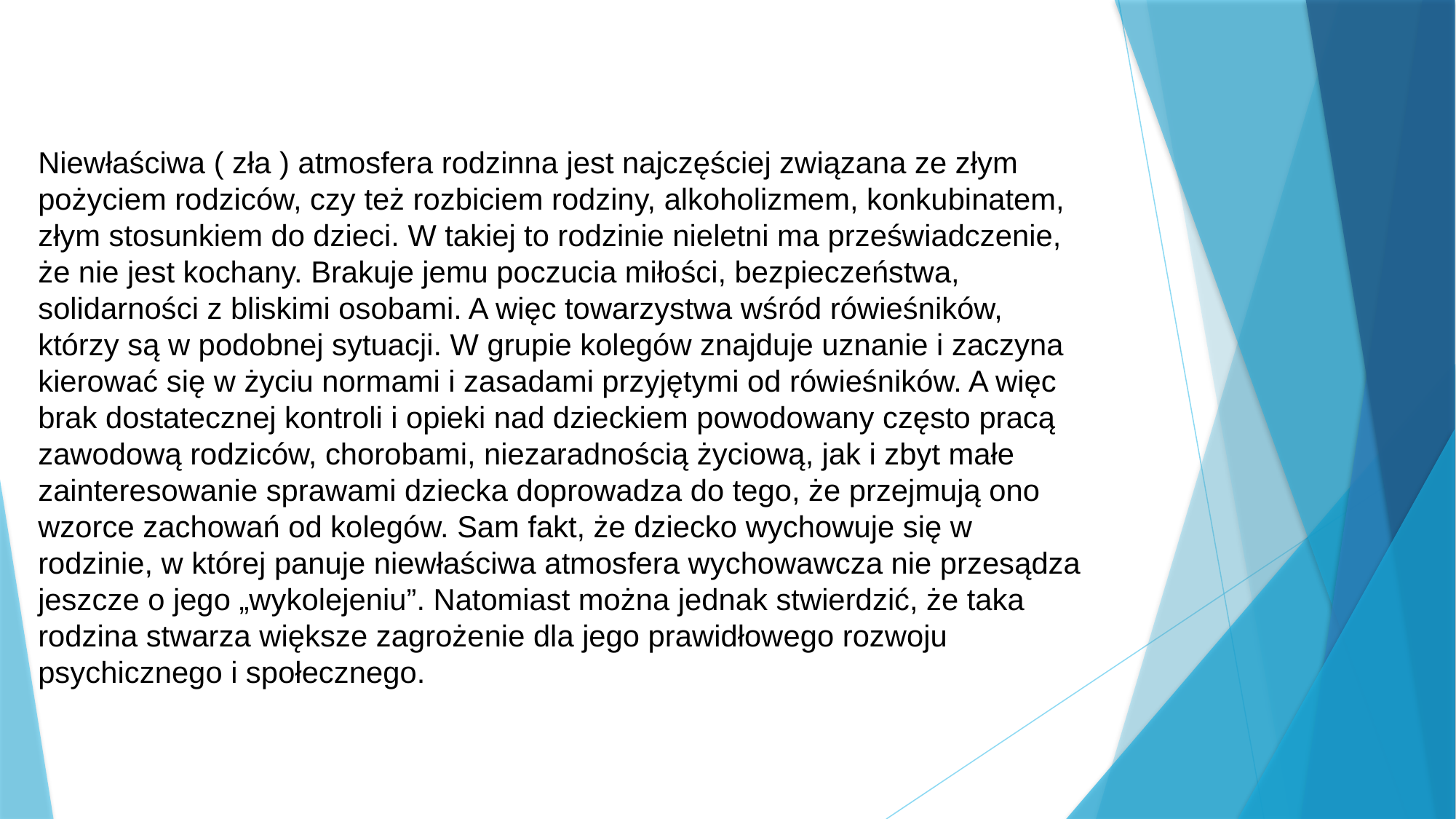

Niewłaściwa ( zła ) atmosfera rodzinna jest najczęściej związana ze złym pożyciem rodziców, czy też rozbiciem rodziny, alkoholizmem, konkubinatem, złym stosunkiem do dzieci. W takiej to rodzinie nieletni ma przeświadczenie, że nie jest kochany. Brakuje jemu poczucia miłości, bezpieczeństwa, solidarności z bliskimi osobami. A więc towarzystwa wśród rówieśników, którzy są w podobnej sytuacji. W grupie kolegów znajduje uznanie i zaczyna kierować się w życiu normami i zasadami przyjętymi od rówieśników. A więc brak dostatecznej kontroli i opieki nad dzieckiem powodowany często pracą zawodową rodziców, chorobami, niezaradnością życiową, jak i zbyt małe zainteresowanie sprawami dziecka doprowadza do tego, że przejmują ono wzorce zachowań od kolegów. Sam fakt, że dziecko wychowuje się w rodzinie, w której panuje niewłaściwa atmosfera wychowawcza nie przesądza jeszcze o jego „wykolejeniu”. Natomiast można jednak stwierdzić, że taka rodzina stwarza większe zagrożenie dla jego prawidłowego rozwoju psychicznego i społecznego.